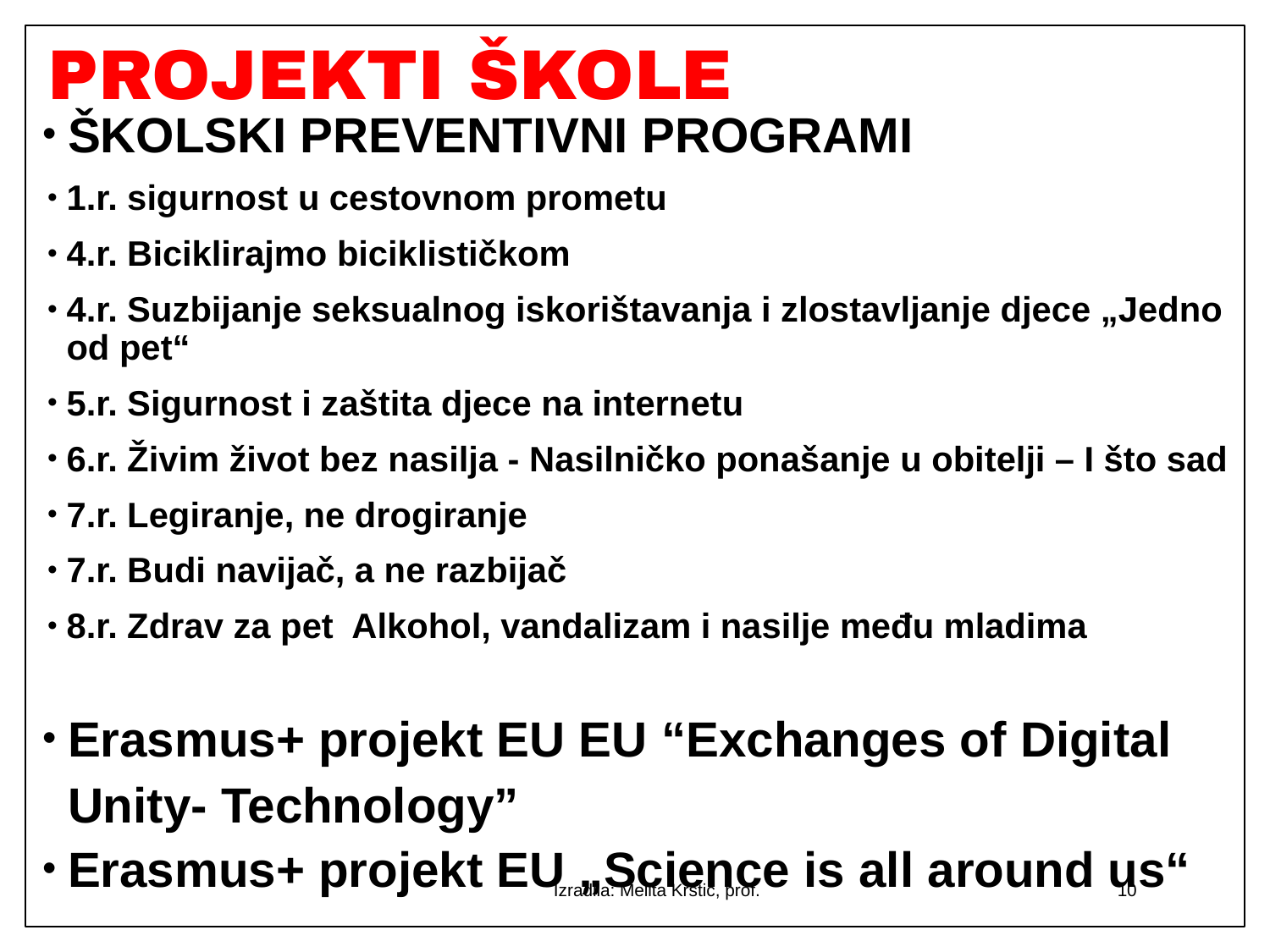

# PROJEKTI ŠKOLE
ŠKOLSKI PREVENTIVNI PROGRAMI
1.r. sigurnost u cestovnom prometu
4.r. Biciklirajmo biciklističkom
4.r. Suzbijanje seksualnog iskorištavanja i zlostavljanje djece „Jedno od pet“
5.r. Sigurnost i zaštita djece na internetu
6.r. Živim život bez nasilja - Nasilničko ponašanje u obitelji – I što sad
7.r. Legiranje, ne drogiranje
7.r. Budi navijač, a ne razbijač
8.r. Zdrav za pet  Alkohol, vandalizam i nasilje među mladima

Erasmus+ projekt EU EU “Exchanges of Digital Unity- Technology”
Erasmus+ projekt EU „Science is all around us“
Izradila: Melita Krstić, prof.
10